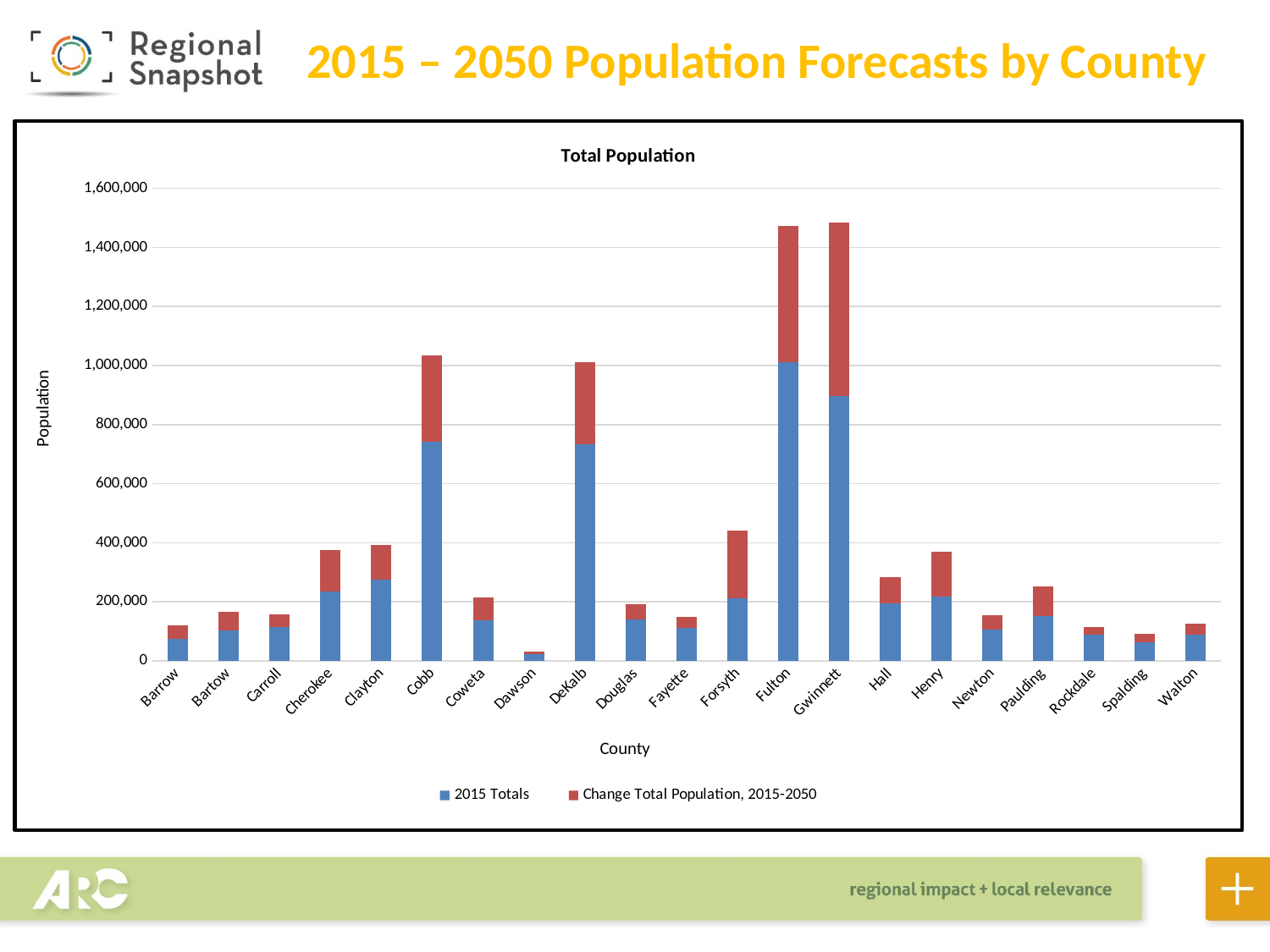

2015 – 2050 Population Forecasts by County

### Chart: Total Population

| Category | 2015 Totals | Change Total Population, 2015-2050 |
|---|---|---|
| Barrow | 75370.0 | 45258.0 |
| Bartow | 102747.0 | 62181.0 |
| Carroll | 114545.0 | 41847.0 |
| Cherokee | 235899.0 | 138922.0 |
| Clayton | 273955.0 | 119050.0 |
| Cobb | 741333.0 | 294463.0 |
| Coweta | 138428.0 | 76609.0 |
| Dawson | 23301.0 | 8662.0 |
| DeKalb | 734873.0 | 277149.0 |
| Douglas | 140734.0 | 51747.0 |
| Fayette | 110712.0 | 36703.0 |
| Forsyth | 212435.0 | 227918.0 |
| Fulton | 1010565.0 | 462735.0 |
| Gwinnett | 895823.0 | 588919.0 |
| Hall | 193538.0 | 88542.0 |
| Henry | 217738.0 | 152707.0 |
| Newton | 105474.0 | 48116.0 |
| Paulding | 152239.0 | 100935.0 |
| Rockdale | 88855.0 | 24073.0 |
| Spalding | 64050.0 | 27428.0 |
| Walton | 88397.0 | 37719.0 |